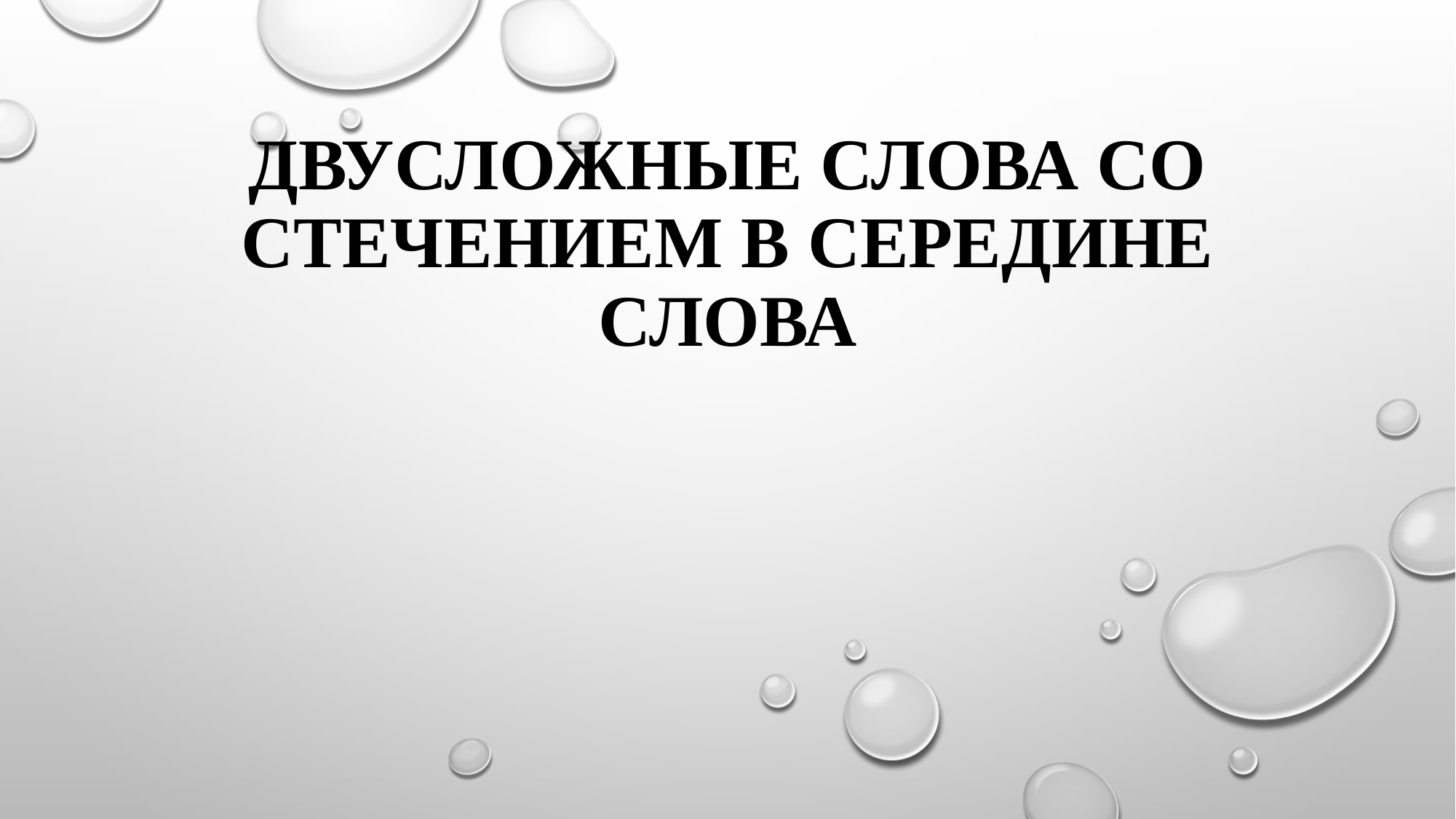

# Двусложные слова со стечением в середине слова